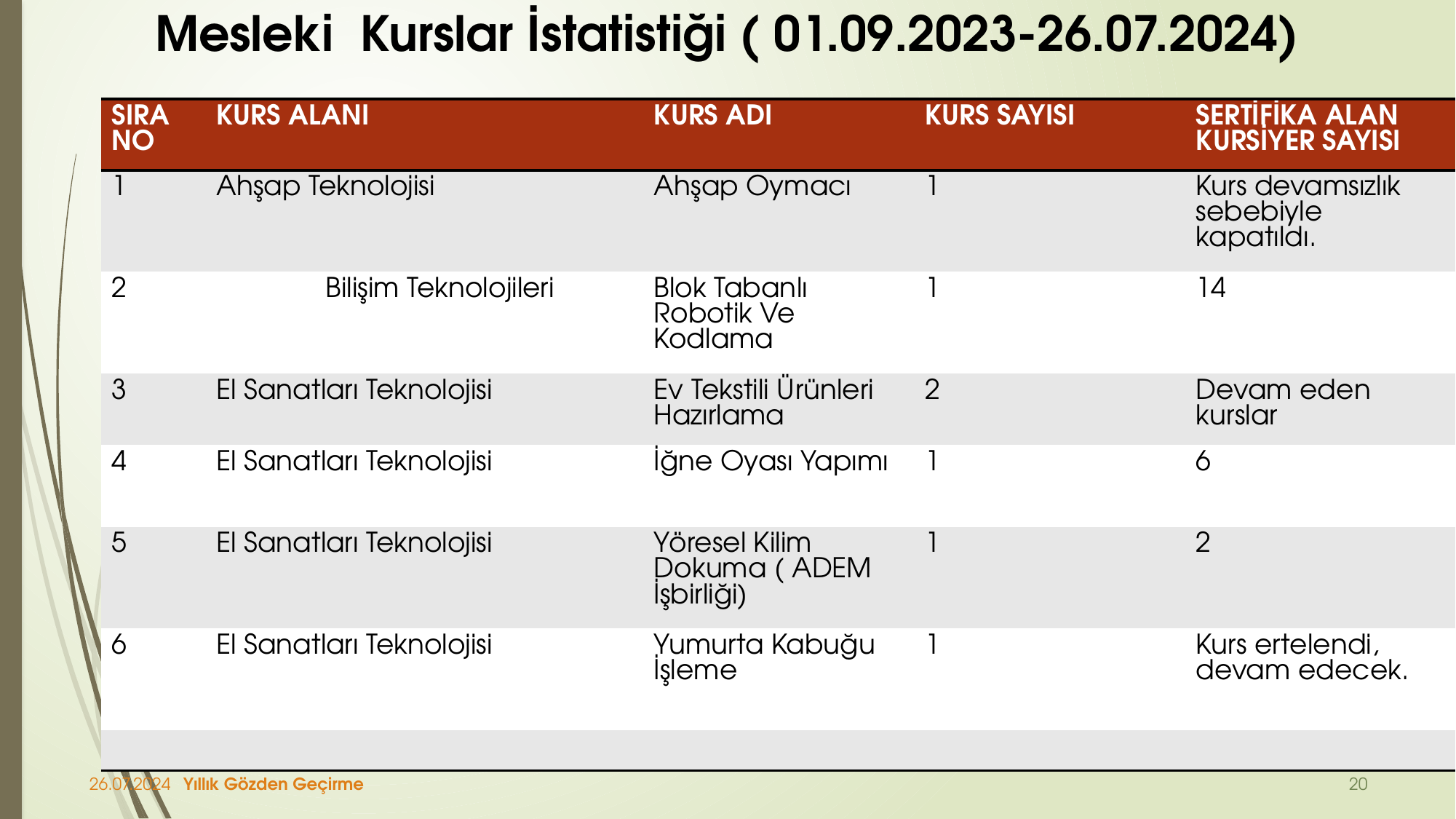

# Mesleki  Kurslar İstatistiği ( 01.09.2023-26.07.2024)
| SIRA NO | KURS ALANI | KURS ADI | KURS SAYISI | SERTİFİKA ALAN KURSİYER SAYISI |
| --- | --- | --- | --- | --- |
| 1 | Ahşap Teknolojisi | Ahşap Oymacı | 1 | Kurs devamsızlık sebebiyle kapatıldı. |
| 2 | Bilişim Teknolojileri | Blok Tabanlı Robotik Ve Kodlama | 1 | 14 |
| 3 | El Sanatları Teknolojisi | Ev Tekstili Ürünleri Hazırlama | 2 | Devam eden kurslar |
| 4 | El Sanatları Teknolojisi | İğne Oyası Yapımı | 1 | 6 |
| 5 | El Sanatları Teknolojisi | Yöresel Kilim Dokuma ( ADEM İşbirliği) | 1 | 2 |
| 6 | El Sanatları Teknolojisi | Yumurta Kabuğu İşleme | 1 | Kurs ertelendi, devam edecek. |
|  |  |  |  |  |